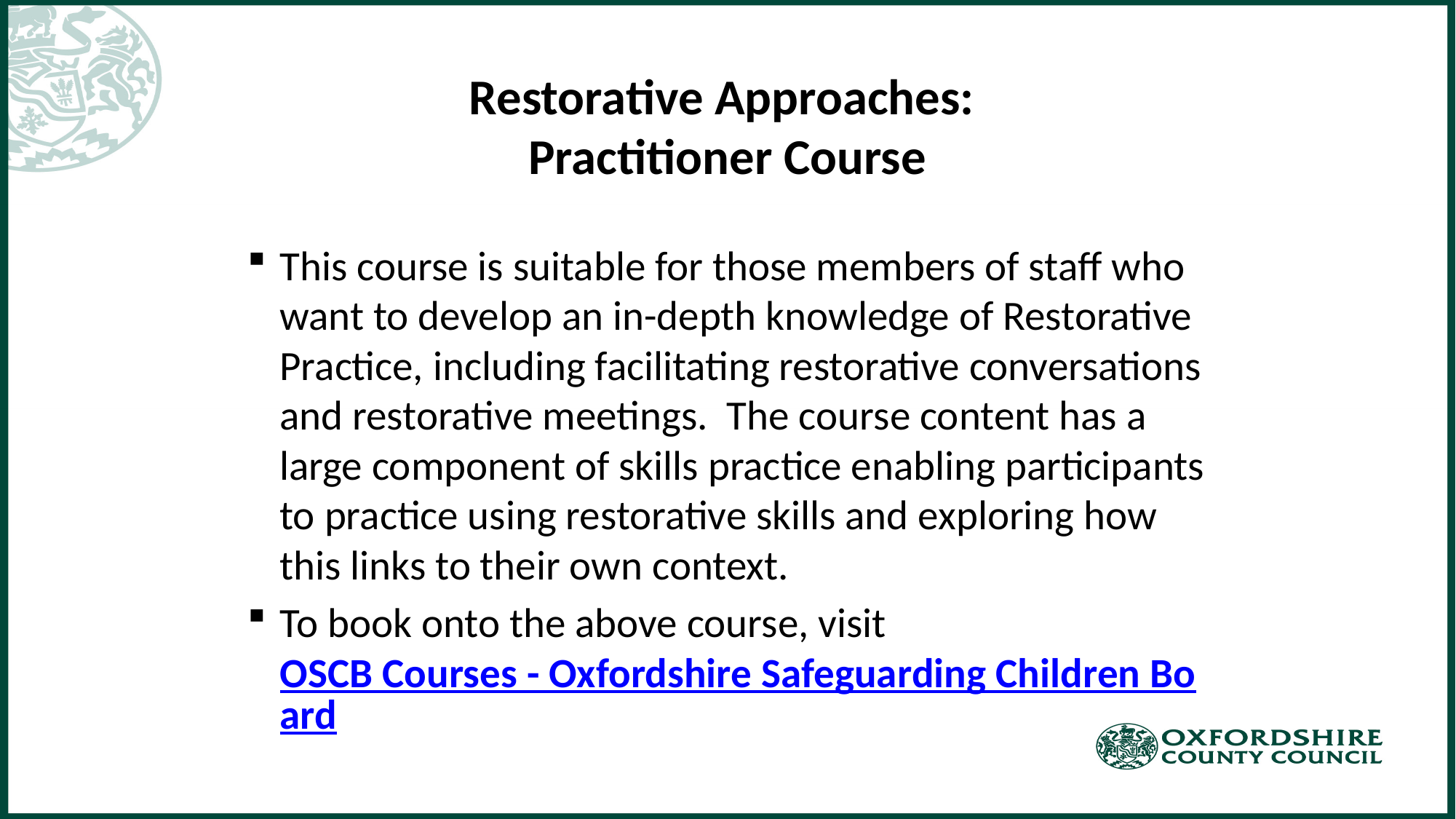

# Restorative Approaches: Practitioner Course
This course is suitable for those members of staff who want to develop an in-depth knowledge of Restorative Practice, including facilitating restorative conversations and restorative meetings.  The course content has a large component of skills practice enabling participants to practice using restorative skills and exploring how this links to their own context.
To book onto the above course, visit OSCB Courses - Oxfordshire Safeguarding Children Board